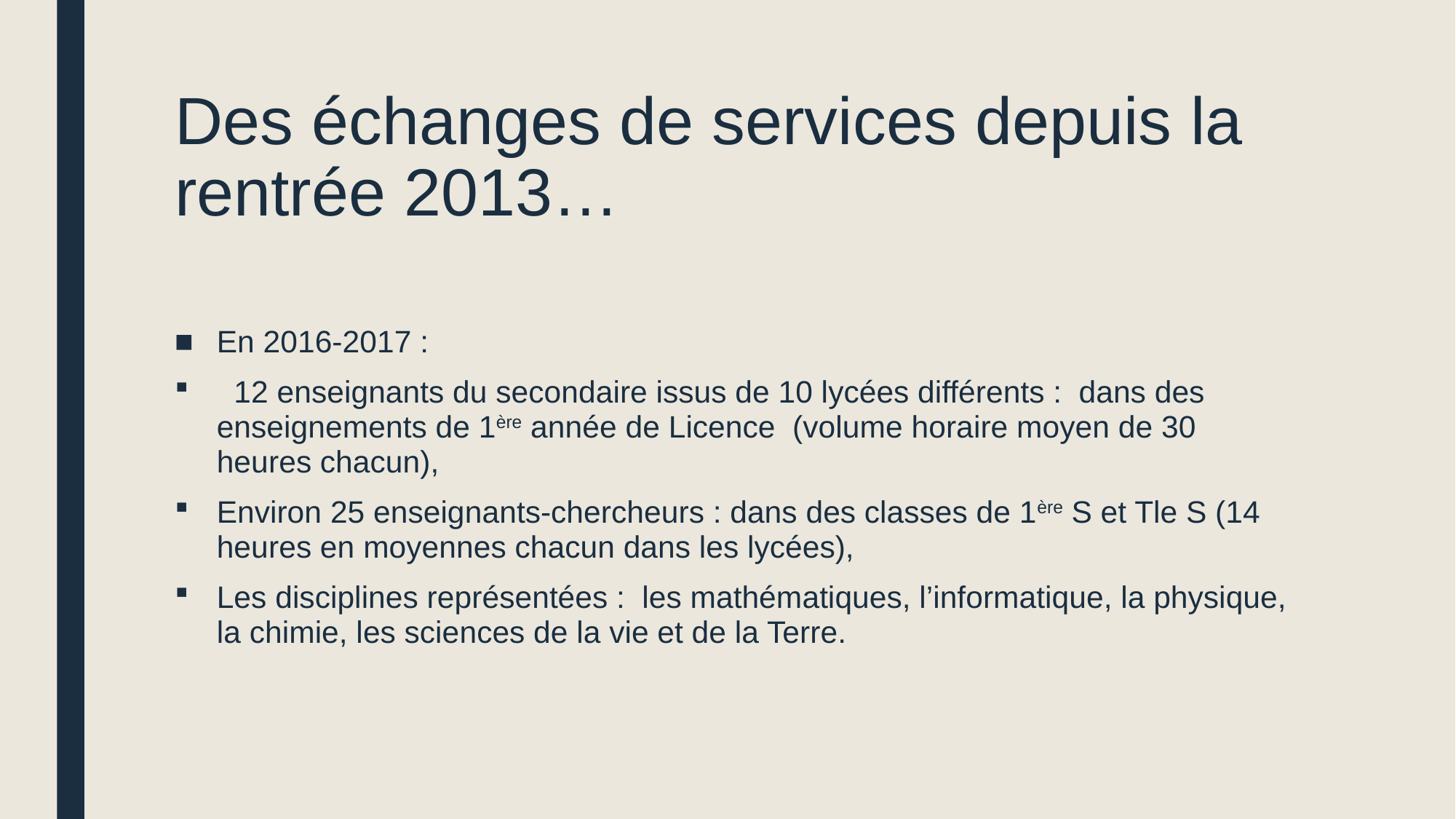

# Des échanges de services depuis la rentrée 2013…

En 2016-2017 :
  12 enseignants du secondaire issus de 10 lycées différents :  dans des enseignements de 1ère année de Licence  (volume horaire moyen de 30 heures chacun),
Environ 25 enseignants-chercheurs : dans des classes de 1ère S et Tle S (14 heures en moyennes chacun dans les lycées),
Les disciplines représentées :  les mathématiques, l’informatique, la physique, la chimie, les sciences de la vie et de la Terre.